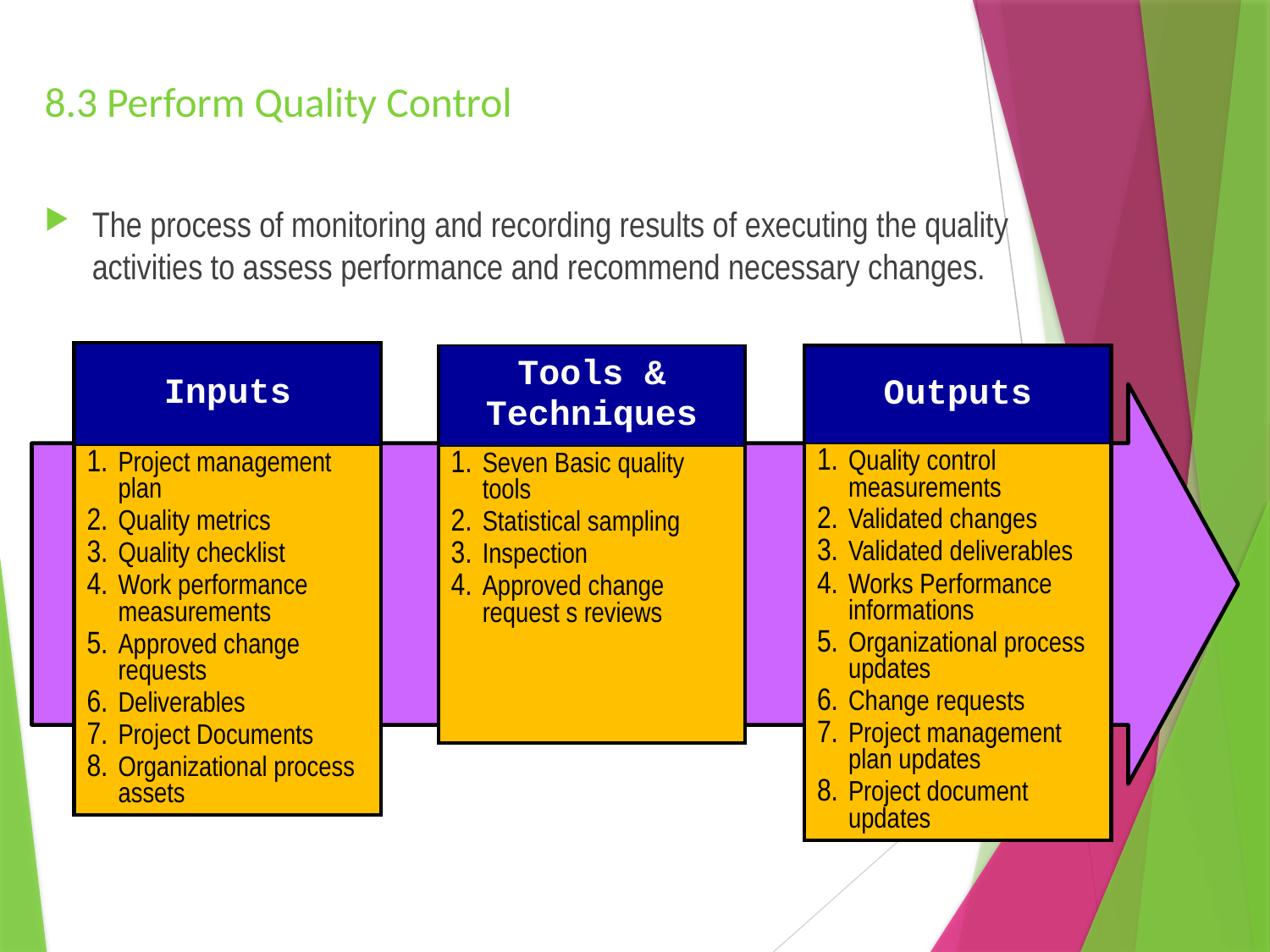

# 8.3 Perform Quality Control
The process of monitoring and recording results of executing the quality activities to assess performance and recommend necessary changes.
| Inputs |
| --- |
| Project management plan Quality metrics Quality checklist Work performance measurements Approved change requests Deliverables Project Documents Organizational process assets |
| Tools & Techniques |
| --- |
| Seven Basic quality tools Statistical sampling Inspection Approved change request s reviews |
| Outputs |
| --- |
| Quality control measurements Validated changes Validated deliverables Works Performance informations Organizational process updates Change requests Project management plan updates Project document updates |